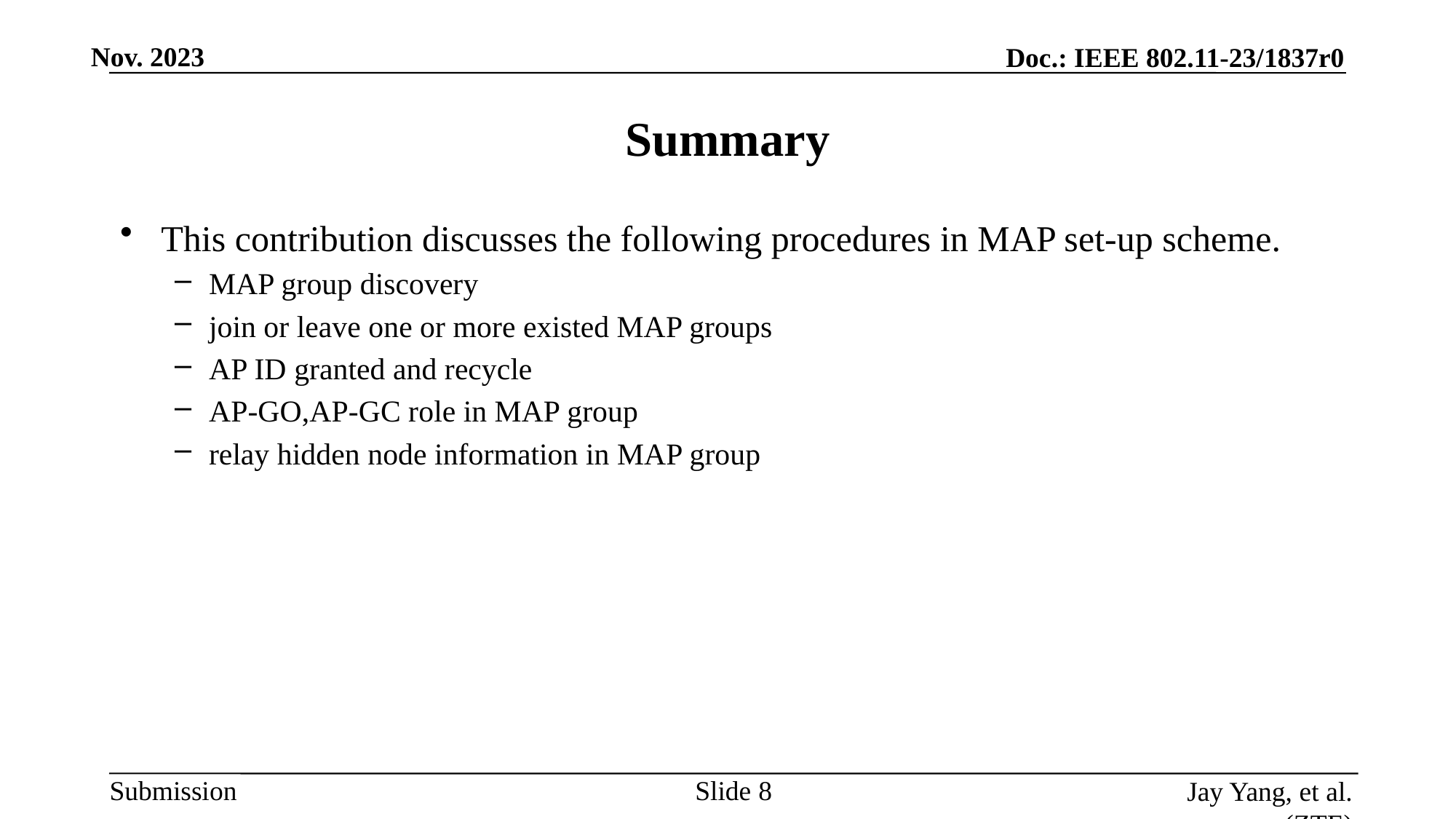

# Summary
This contribution discusses the following procedures in MAP set-up scheme.
MAP group discovery
join or leave one or more existed MAP groups
AP ID granted and recycle
AP-GO,AP-GC role in MAP group
relay hidden node information in MAP group

Slide 8
Jay Yang, et al. (ZTE)